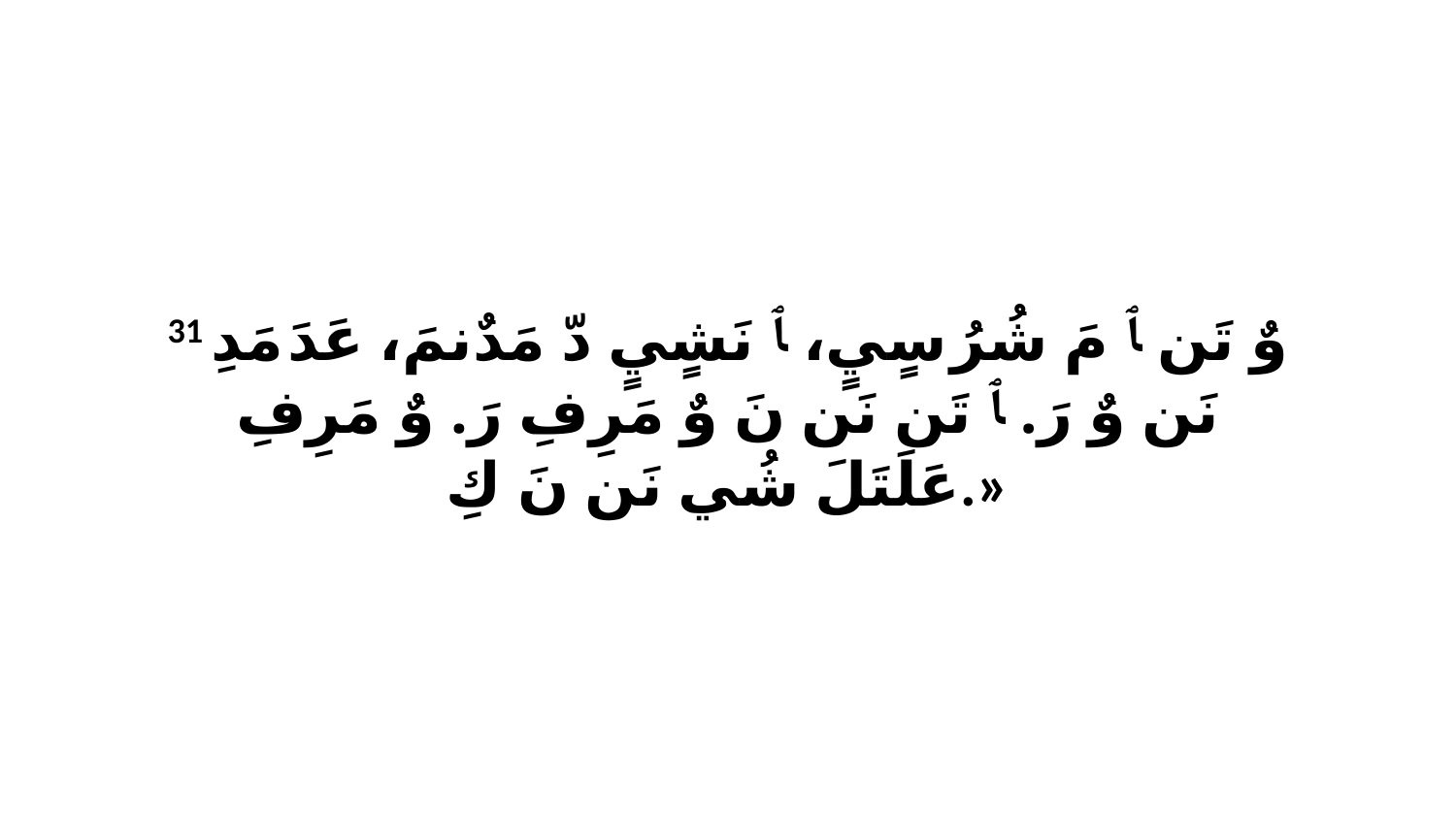

31 وٌ تَن ﭑ مَ شُرُ سٍيٍ، ﭑ نَشٍيٍ دّ مَدٌنمَ، عَدَ مَدِ نَن وٌ رَ. ﭑ تَن نَن نَ وٌ مَرِفِ رَ. وٌ مَرِفِ عَلَتَلَ شُي نَن نَ كِ.»